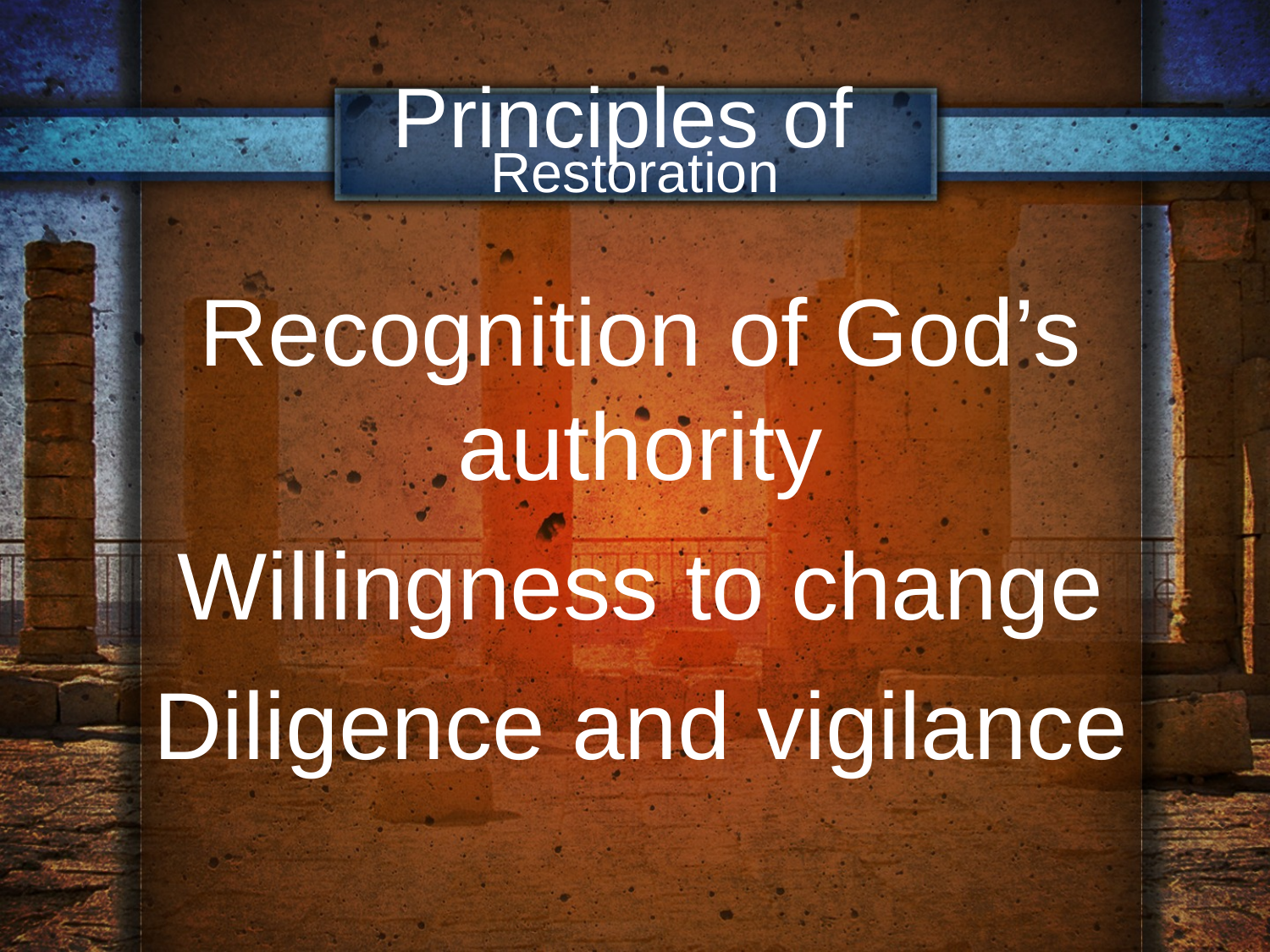

Principles of
Restoration
Recognition of God’s authority

Willingness to change

Diligence and vigilance